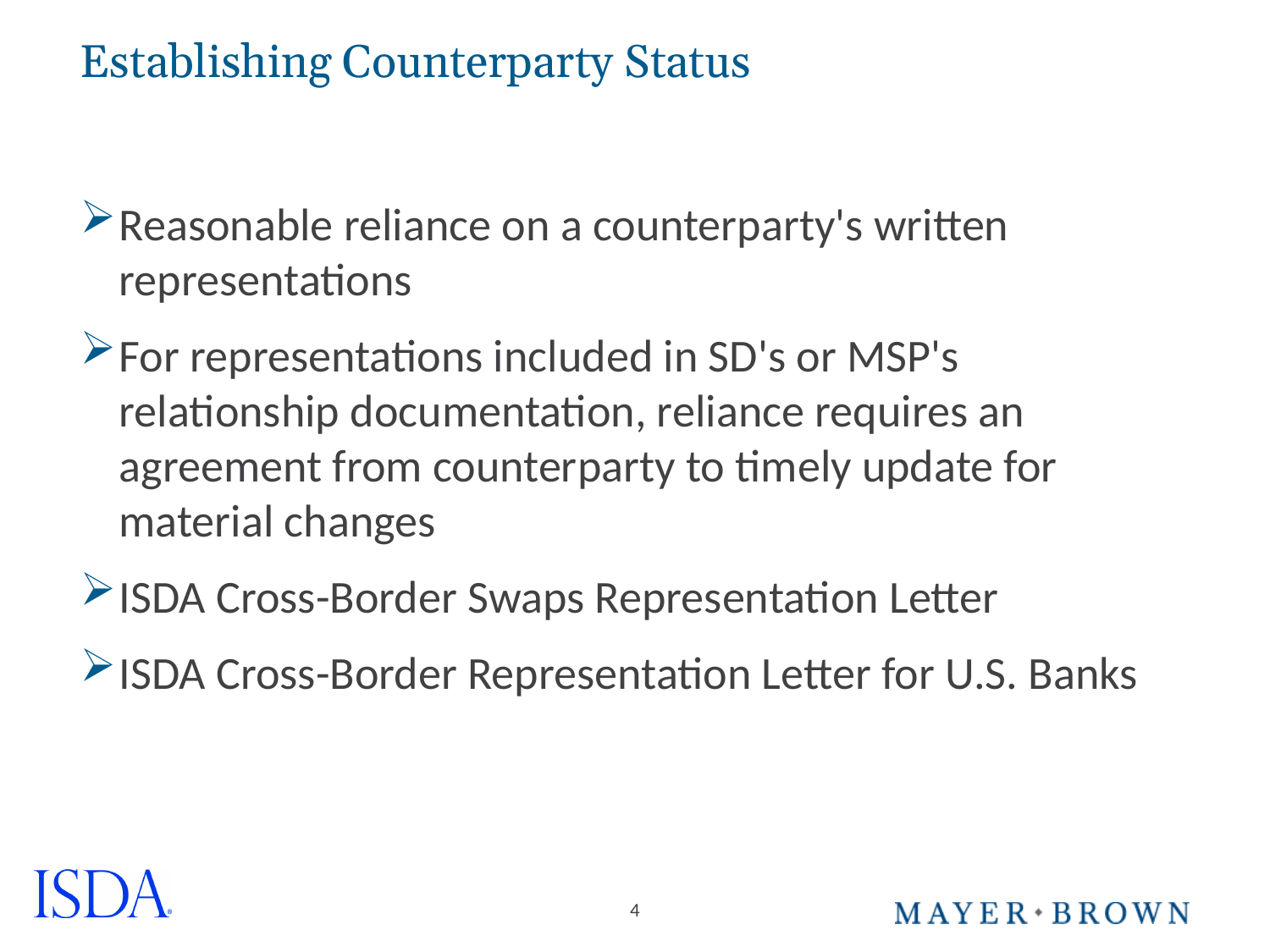

# Establishing Counterparty Status
Reasonable reliance on a counterparty's written representations
For representations included in SD's or MSP's relationship documentation, reliance requires an agreement from counterparty to timely update for material changes
ISDA Cross-Border Swaps Representation Letter
ISDA Cross-Border Representation Letter for U.S. Banks